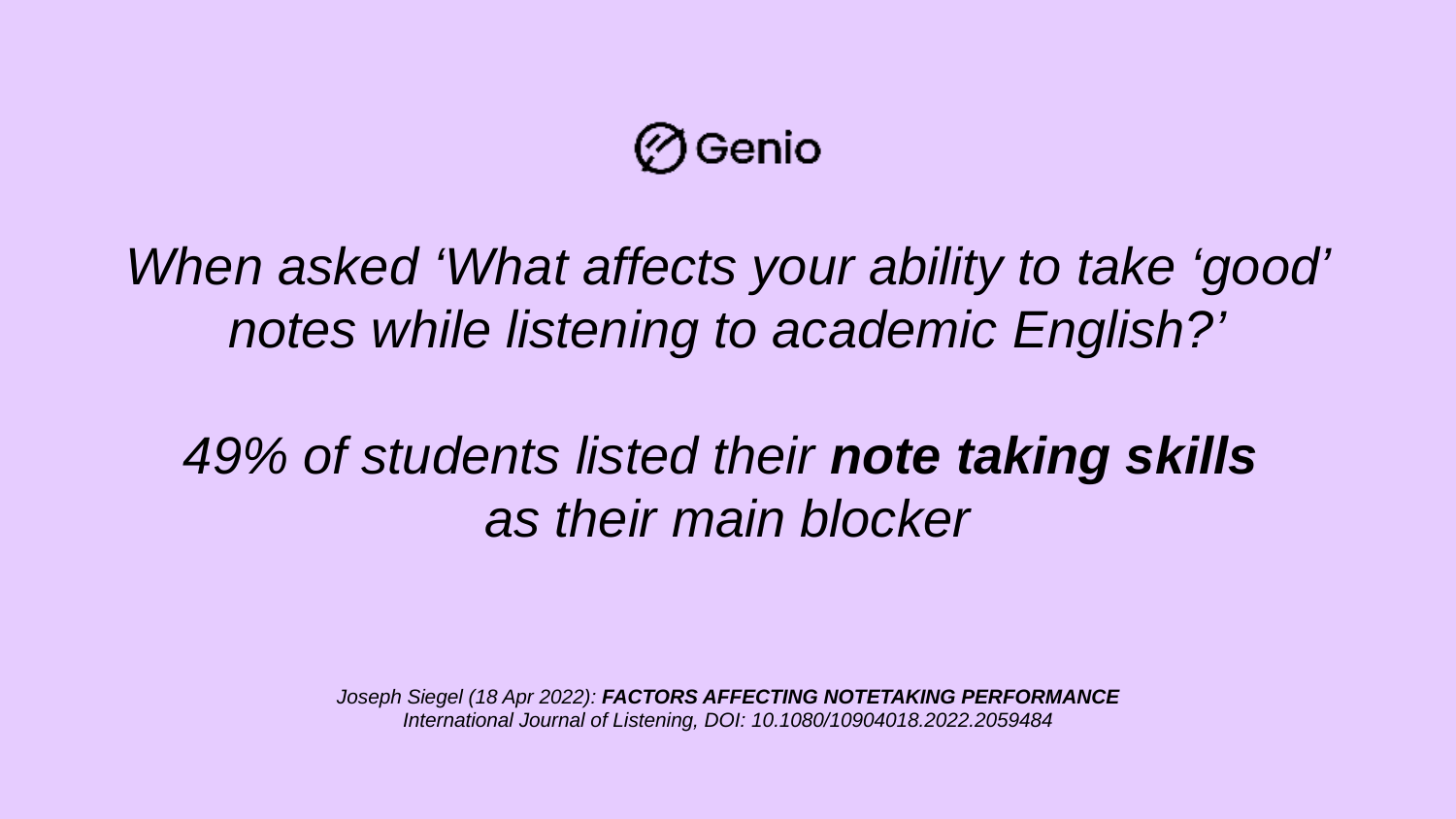

# When asked ‘What affects your ability to take ‘good’ notes while listening to academic English?’ 49% of students listed their note taking skills as their main blocker

Joseph Siegel (18 Apr 2022): FACTORS AFFECTING NOTETAKING PERFORMANCE
International Journal of Listening, DOI: 10.1080/10904018.2022.2059484